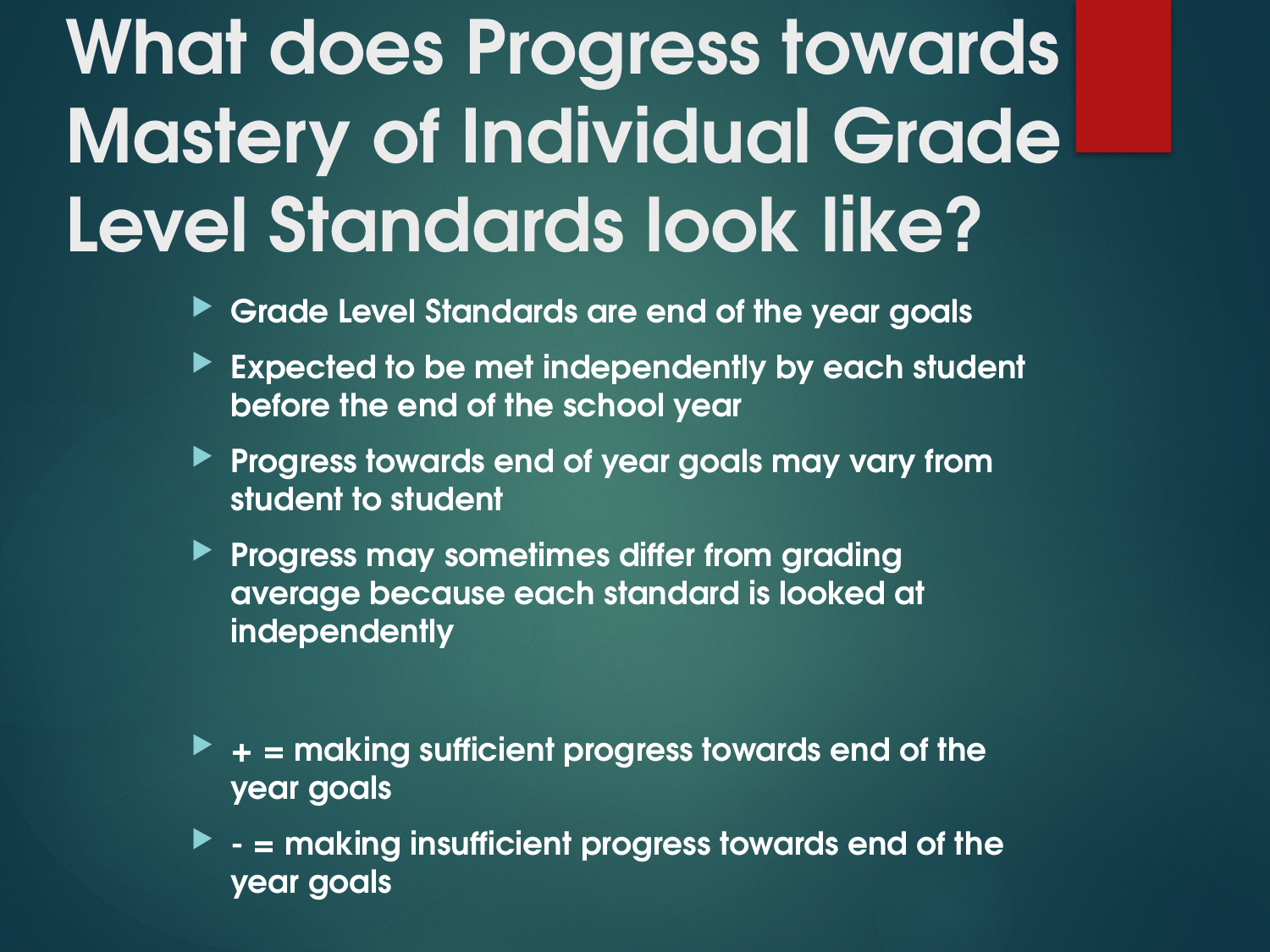

# What does Progress towards Mastery of Individual Grade Level Standards look like?
Grade Level Standards are end of the year goals
Expected to be met independently by each student before the end of the school year
Progress towards end of year goals may vary from student to student
Progress may sometimes differ from grading average because each standard is looked at independently

+ = making sufficient progress towards end of the year goals
- = making insufficient progress towards end of the year goals